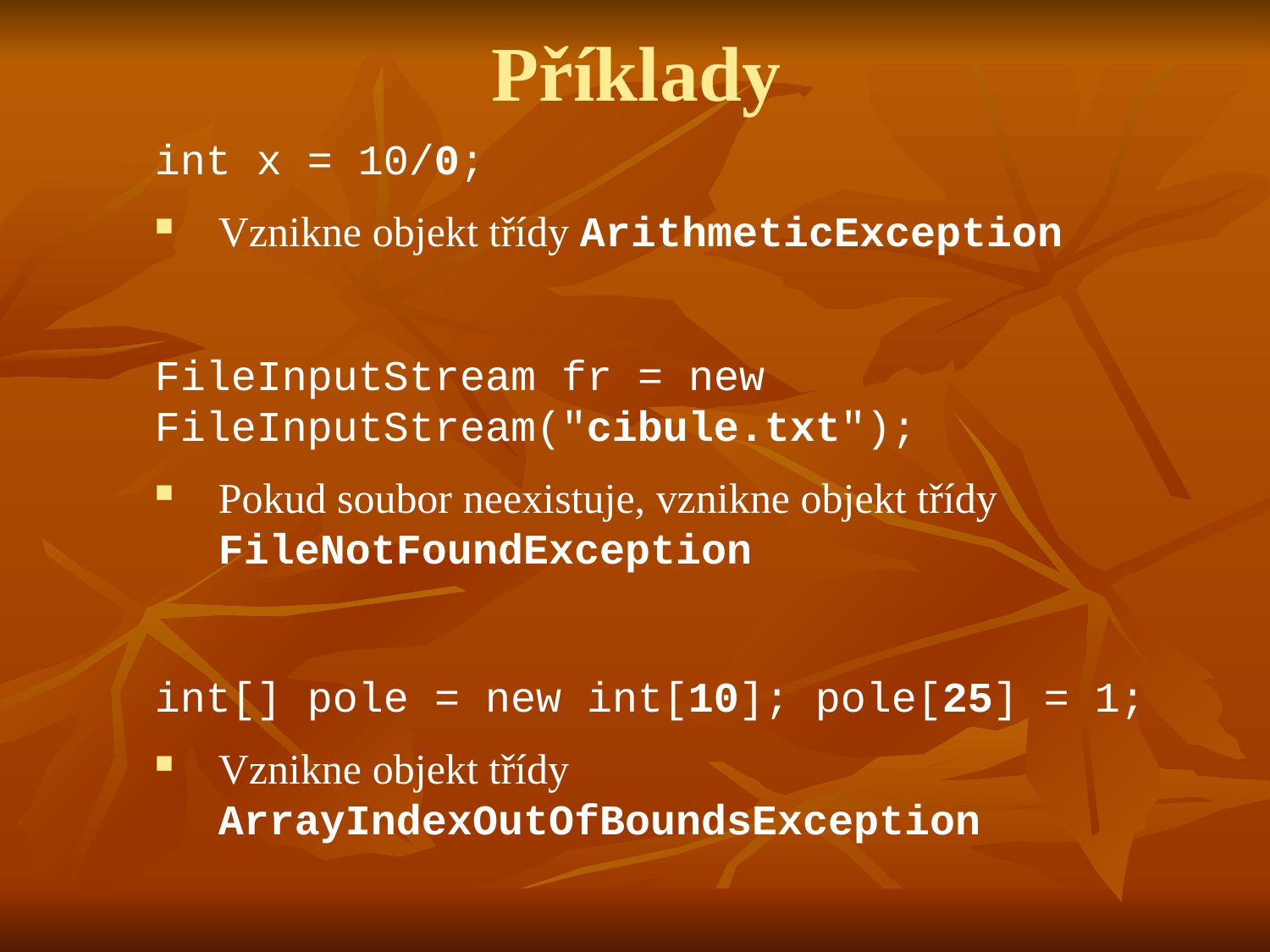

# Příklady
int x = 10/0;
Vznikne objekt třídy ArithmeticException

FileInputStream fr = new FileInputStream("cibule.txt");
Pokud soubor neexistuje, vznikne objekt třídy FileNotFoundException

int[] pole = new int[10]; pole[25] = 1;
Vznikne objekt třídy ArrayIndexOutOfBoundsException